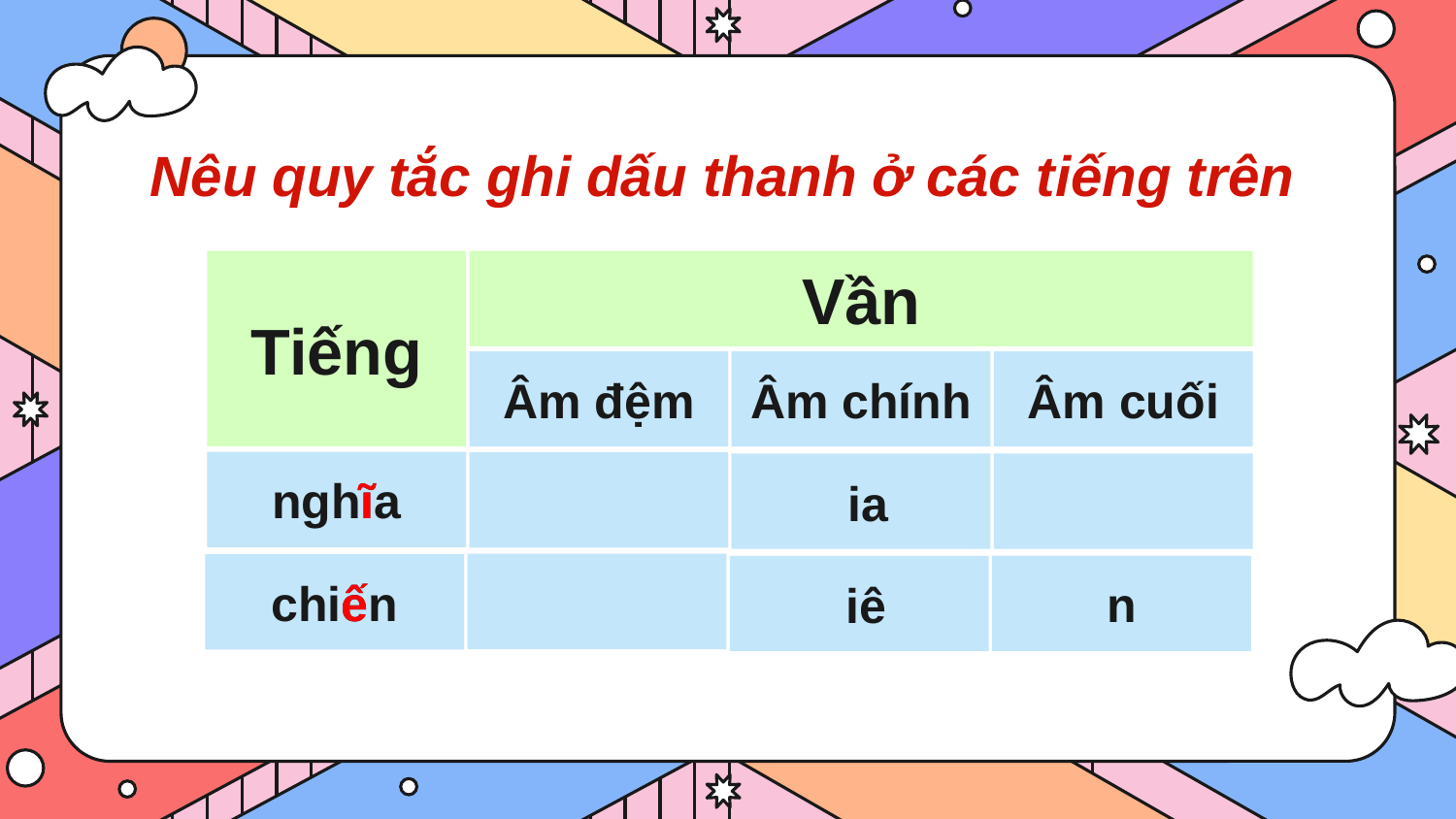

Nêu quy tắc ghi dấu thanh ở các tiếng trên
Vần
Tiếng
Âm đệm
Âm chính
Âm cuối
nghĩa

chiến

ia
ia

iê
n

iê
ĩ
ế